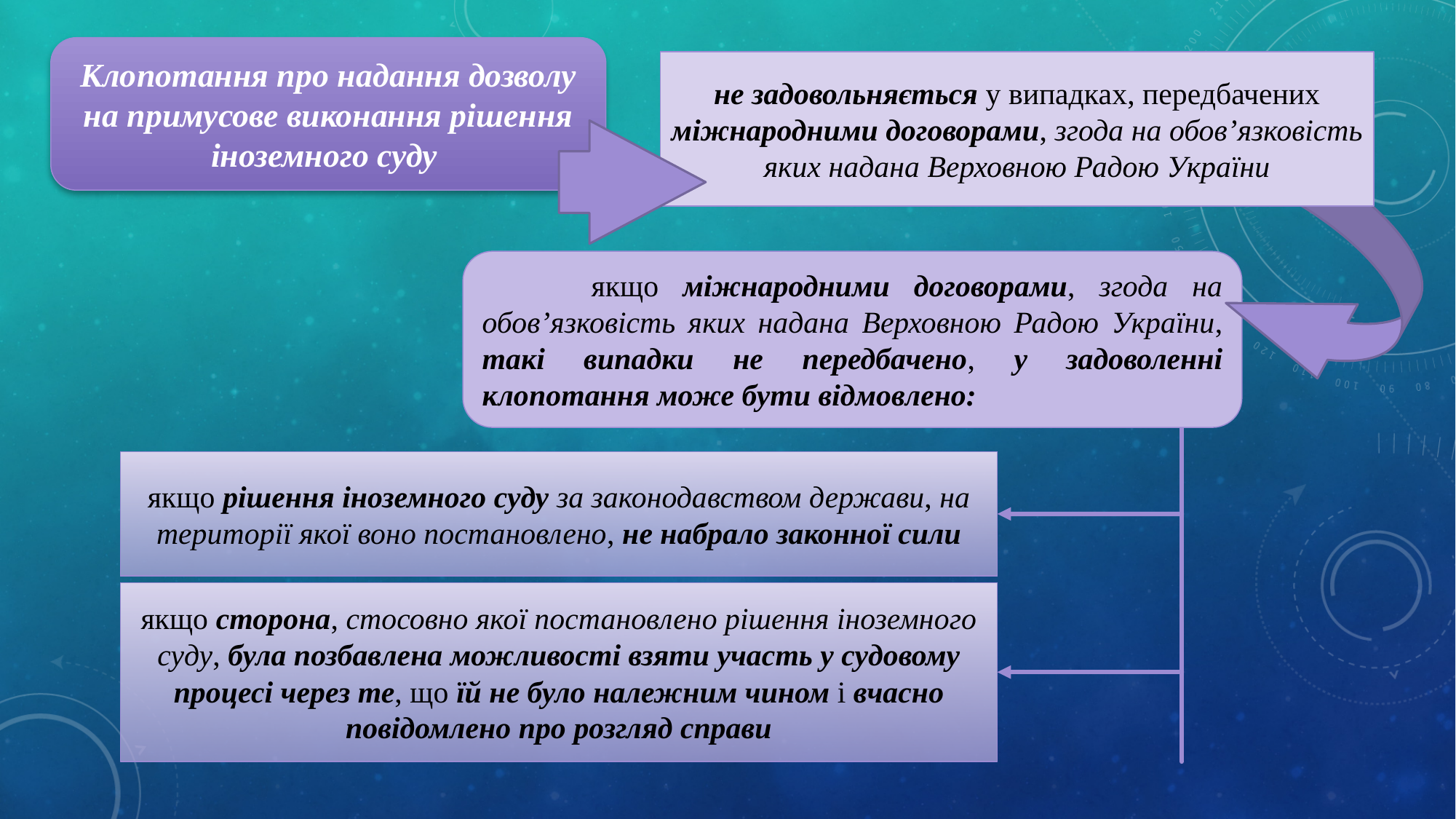

Клопотання про надання дозволу на примусове виконання рішення іноземного суду
не задовольняється у випадках, передбачених міжнародними договорами, згода на обов’язковість яких надана Верховною Радою України

	якщо міжнародними договорами, згода на обов’язковість яких надана Верховною Радою України, такі випадки не передбачено, у задоволенні клопотання може бути відмовлено:
якщо рішення іноземного суду за законодавством держави, на території якої воно постановлено, не набрало законної сили
якщо сторона, стосовно якої постановлено рішення іноземного суду, була позбавлена можливості взяти участь у судовому процесі через те, що їй не було належним чином і вчасно повідомлено про розгляд справи